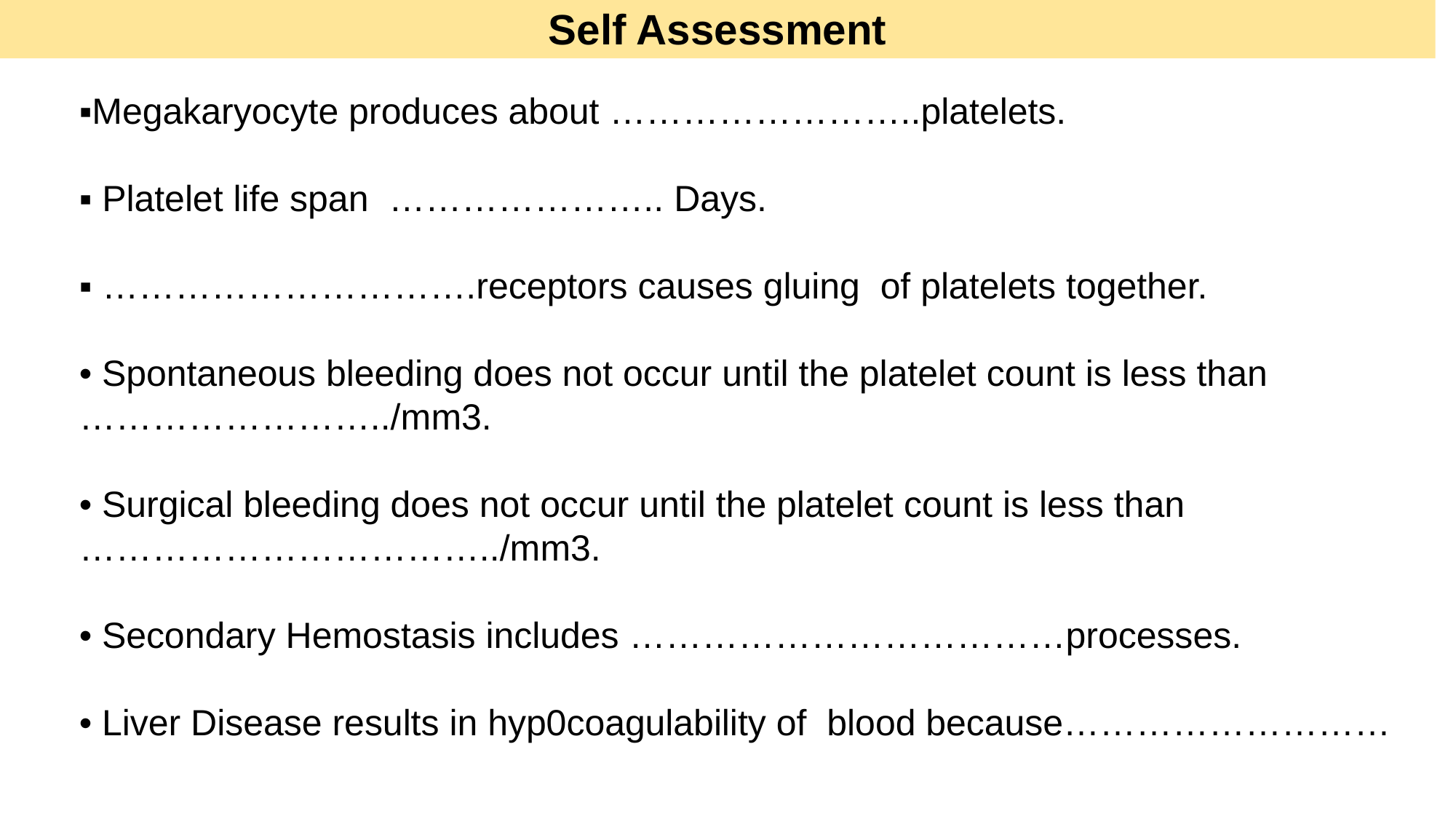

Self Assessment
▪Megakaryocyte produces about ……………………..platelets.

▪ Platelet life span  ………………….. Days.

▪ ………………………….receptors causes gluing  of platelets together.

• Spontaneous bleeding does not occur until the platelet count is less than ……………………../mm3.

• Surgical bleeding does not occur until the platelet count is less than ……………………………../mm3.

• Secondary Hemostasis includes ………………………………processes.

• Liver Disease results in hyp0coagulability of  blood because………………………